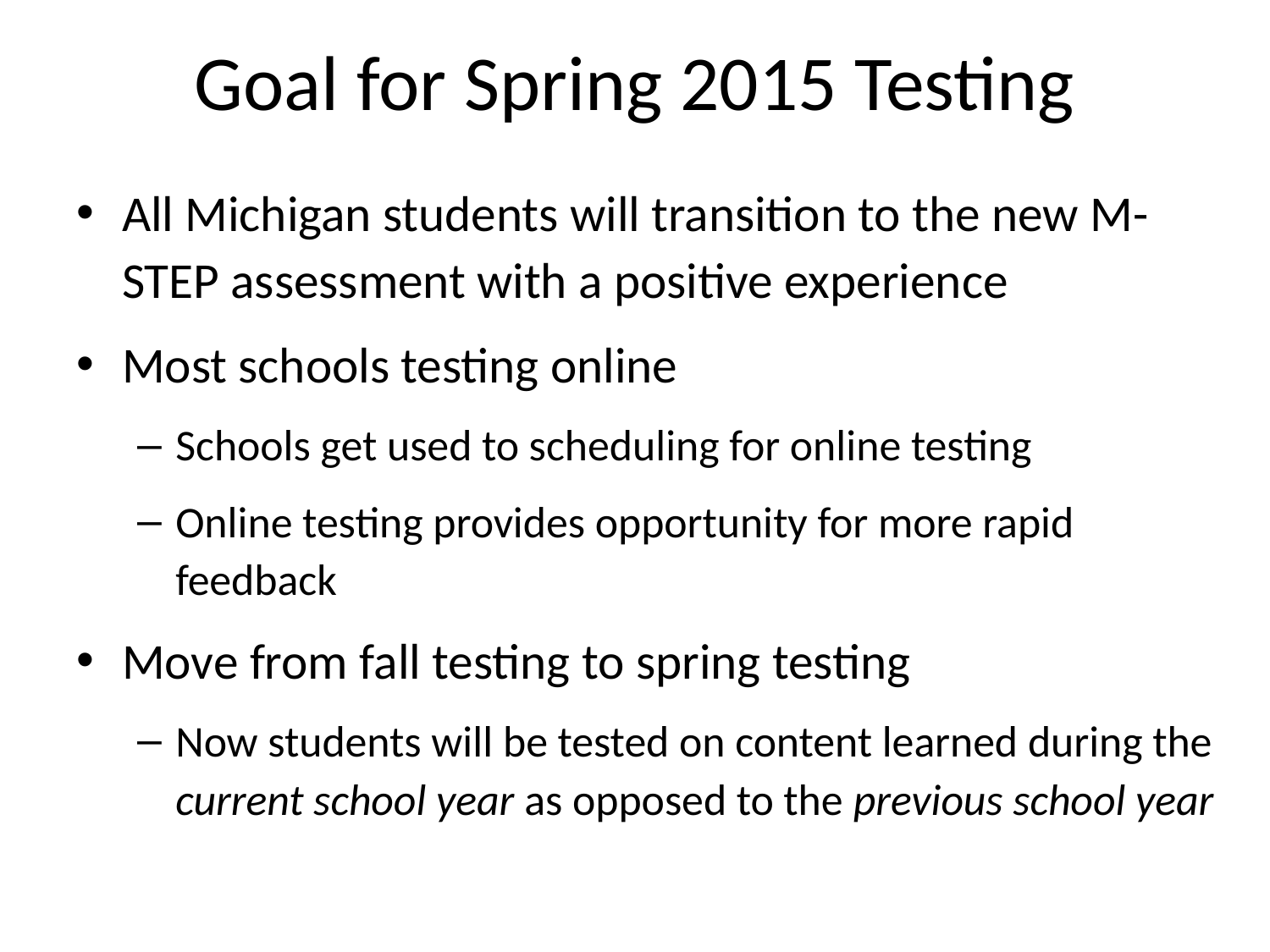

# Goal for Spring 2015 Testing
All Michigan students will transition to the new M-STEP assessment with a positive experience
Most schools testing online
Schools get used to scheduling for online testing
Online testing provides opportunity for more rapid feedback
Move from fall testing to spring testing
Now students will be tested on content learned during the current school year as opposed to the previous school year